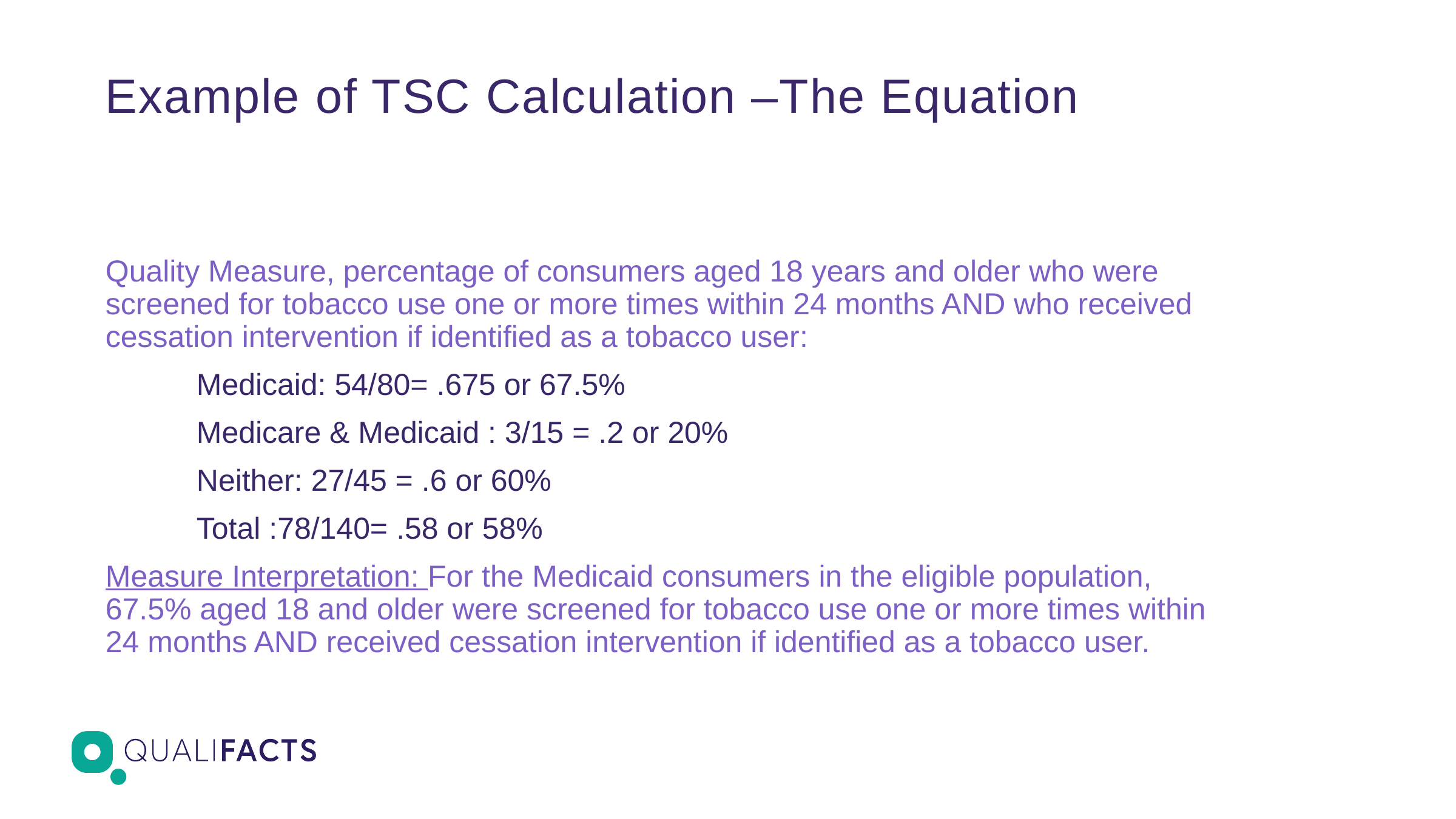

# Example of TSC Calculation –The Equation
Quality Measure, percentage of consumers aged 18 years and older who were screened for tobacco use one or more times within 24 months AND who received cessation intervention if identified as a tobacco user:
	Medicaid: 54/80= .675 or 67.5%
	Medicare & Medicaid : 3/15 = .2 or 20%
	Neither: 27/45 = .6 or 60%
	Total :78/140= .58 or 58%
Measure Interpretation: For the Medicaid consumers in the eligible population, 67.5% aged 18 and older were screened for tobacco use one or more times within 24 months AND received cessation intervention if identified as a tobacco user.